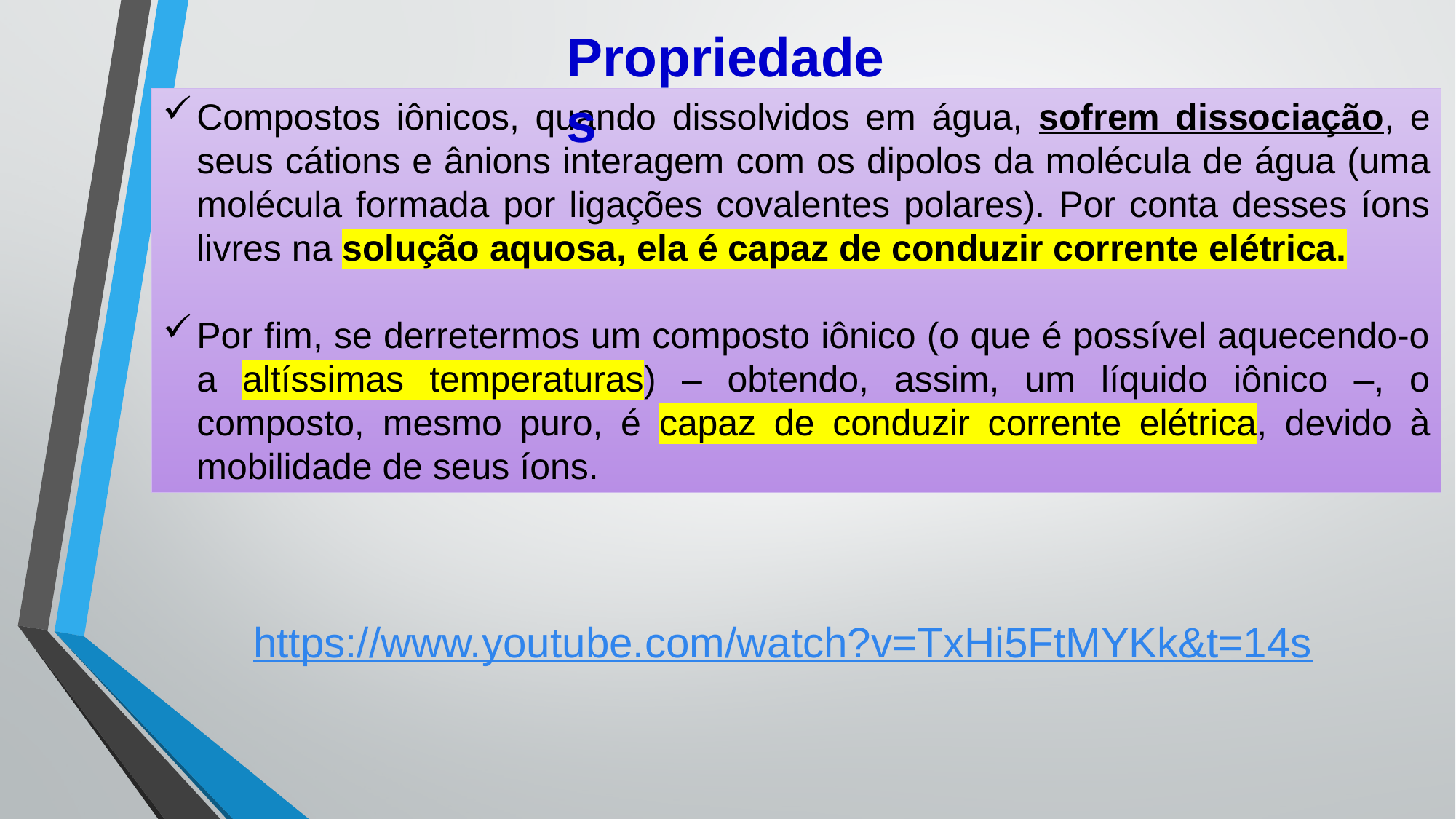

Propriedades

Compostos iônicos, quando dissolvidos em água, sofrem dissociação, e seus cátions e ânions interagem com os dipolos da molécula de água (uma molécula formada por ligações covalentes polares). Por conta desses íons livres na solução aquosa, ela é capaz de conduzir corrente elétrica.

Por fim, se derretermos um composto iônico (o que é possível aquecendo-o a altíssimas temperaturas) – obtendo, assim, um líquido iônico –, o composto, mesmo puro, é capaz de conduzir corrente elétrica, devido à mobilidade de seus íons.
# https://www.youtube.com/watch?v=TxHi5FtMYKk&t=14s